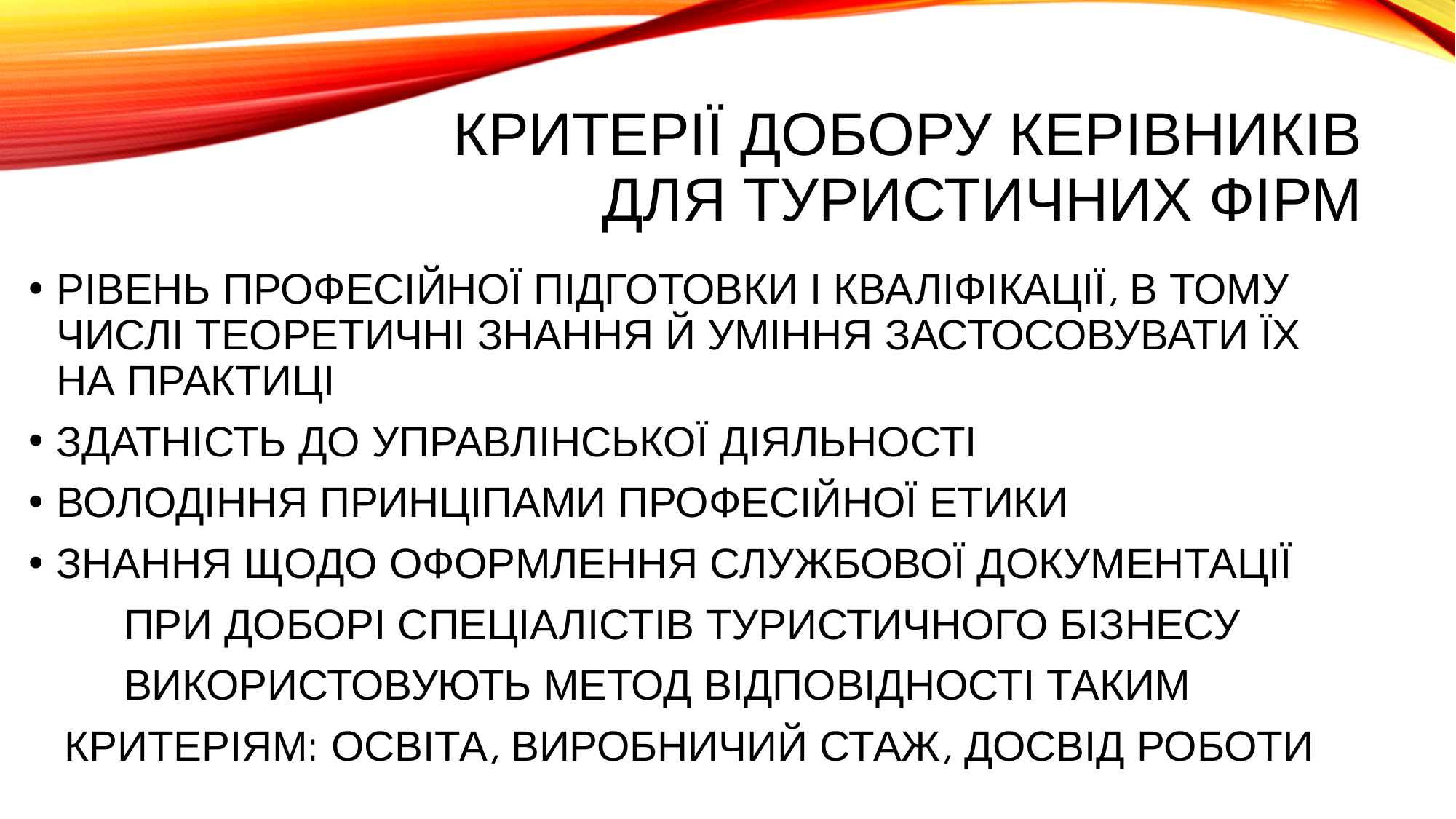

# КРИТЕРІЇ ДОБОРУ КЕРІВНИКІВ ДЛЯ ТУРИСТИЧНИХ ФІРМ
РІВЕНЬ ПРОФЕСІЙНОЇ ПІДГОТОВКИ І КВАЛІФІКАЦІЇ, В ТОМУ ЧИСЛІ ТЕОРЕТИЧНІ ЗНАННЯ Й УМІННЯ ЗАСТОСОВУВАТИ ЇХ НА ПРАКТИЦІ
ЗДАТНІСТЬ ДО УПРАВЛІНСЬКОЇ ДІЯЛЬНОСТІ
ВОЛОДІННЯ ПРИНЦІПАМИ ПРОФЕСІЙНОЇ ЕТИКИ
ЗНАННЯ ЩОДО ОФОРМЛЕННЯ СЛУЖБОВОЇ ДОКУМЕНТАЦІЇ
        ПРИ ДОБОРІ СПЕЦІАЛІСТІВ ТУРИСТИЧНОГО БІЗНЕСУ
        ВИКОРИСТОВУЮТЬ МЕТОД ВІДПОВІДНОСТІ ТАКИМ
   КРИТЕРІЯМ: ОСВІТА, ВИРОБНИЧИЙ СТАЖ, ДОСВІД РОБОТИ